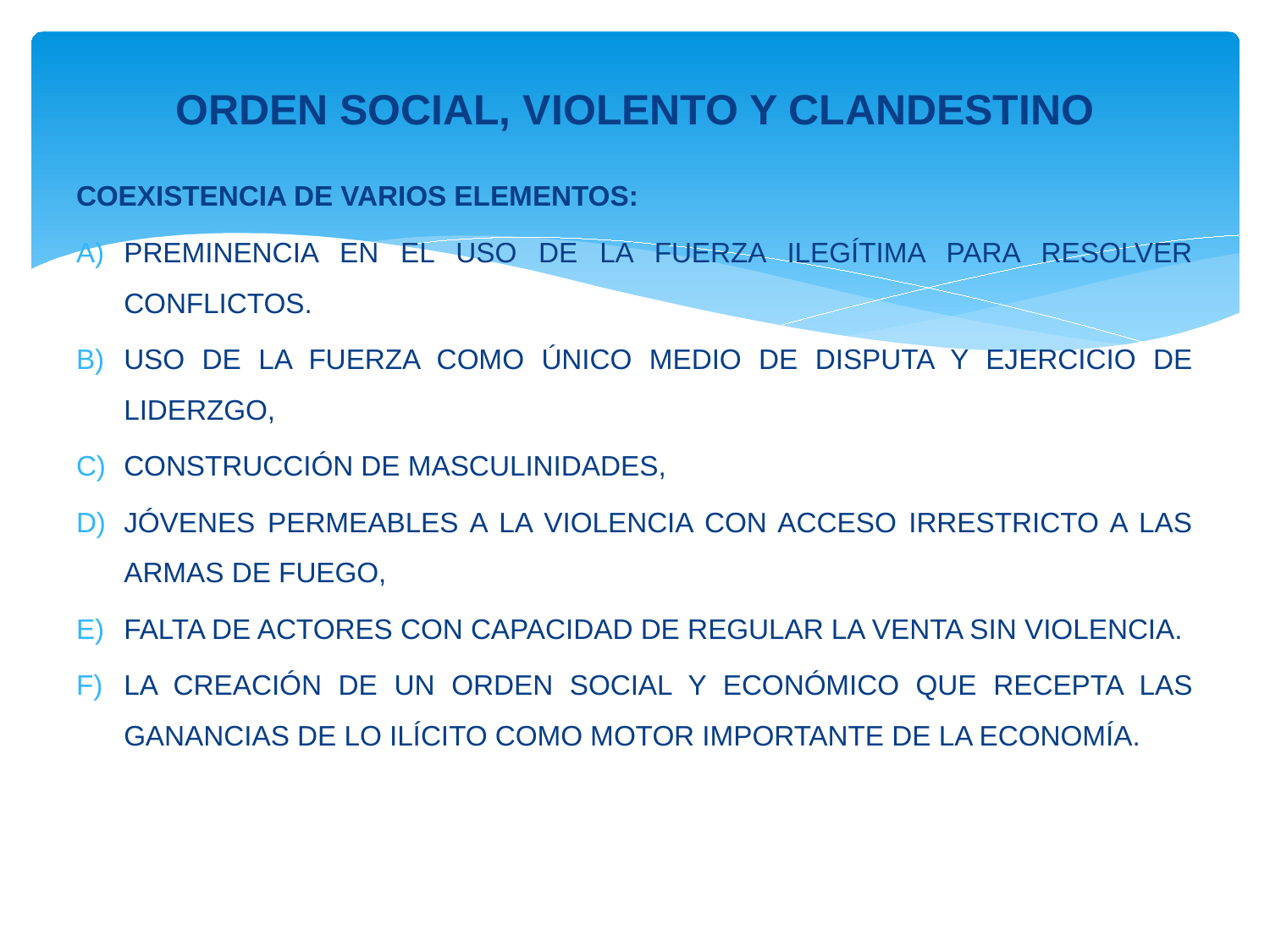

ORDEN SOCIAL, VIOLENTO Y CLANDESTINO

COEXISTENCIA DE VARIOS ELEMENTOS:
PREMINENCIA EN EL USO DE LA FUERZA ILEGÍTIMA PARA RESOLVER CONFLICTOS.
USO DE LA FUERZA COMO ÚNICO MEDIO DE DISPUTA Y EJERCICIO DE LIDERZGO,
CONSTRUCCIÓN DE MASCULINIDADES,
JÓVENES PERMEABLES A LA VIOLENCIA CON ACCESO IRRESTRICTO A LAS ARMAS DE FUEGO,
FALTA DE ACTORES CON CAPACIDAD DE REGULAR LA VENTA SIN VIOLENCIA.
LA CREACIÓN DE UN ORDEN SOCIAL Y ECONÓMICO QUE RECEPTA LAS GANANCIAS DE LO ILÍCITO COMO MOTOR IMPORTANTE DE LA ECONOMÍA.